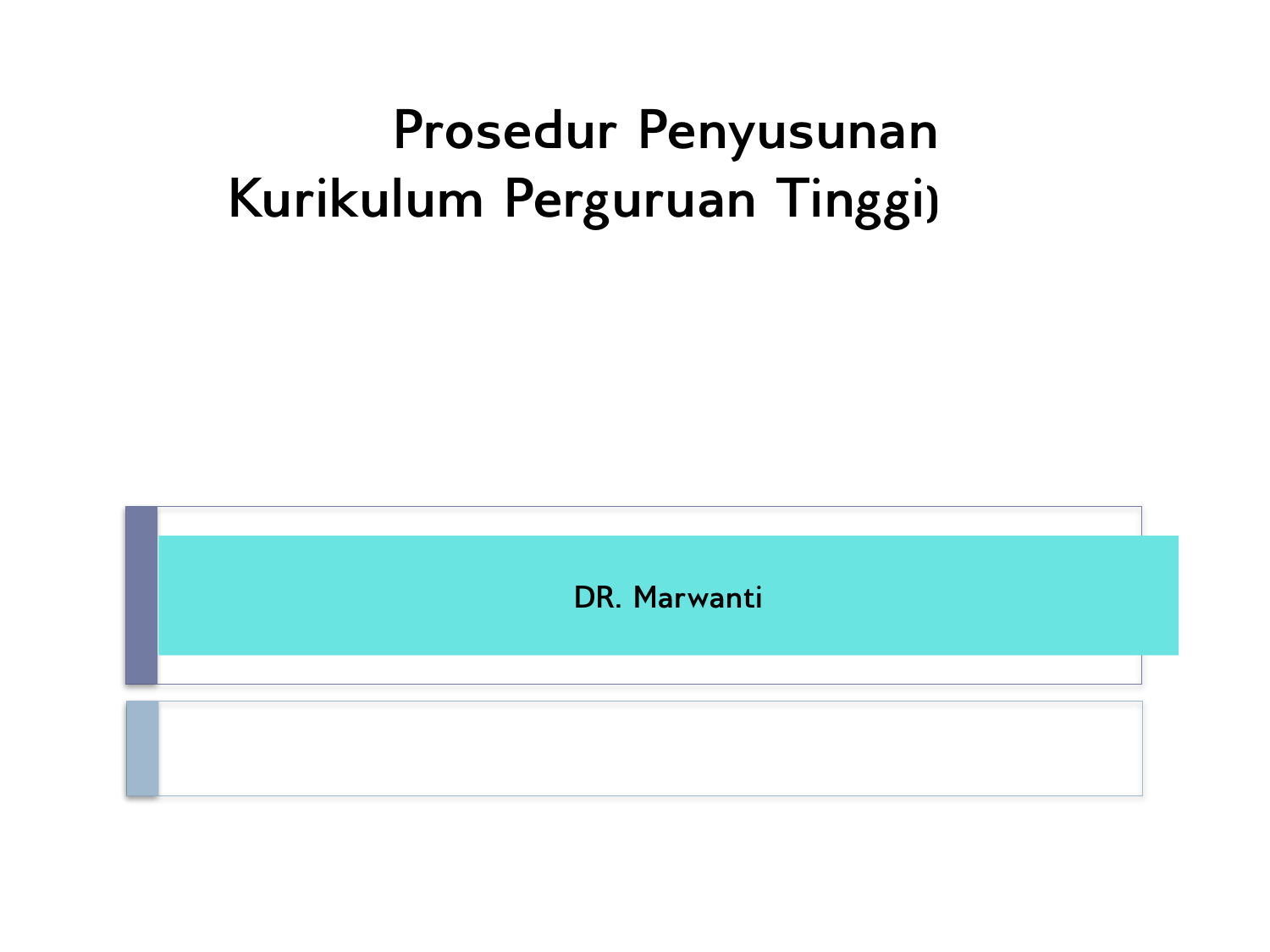

# Prosedur Penyusunan Kurikulum Perguruan Tinggi)
DR. Marwanti